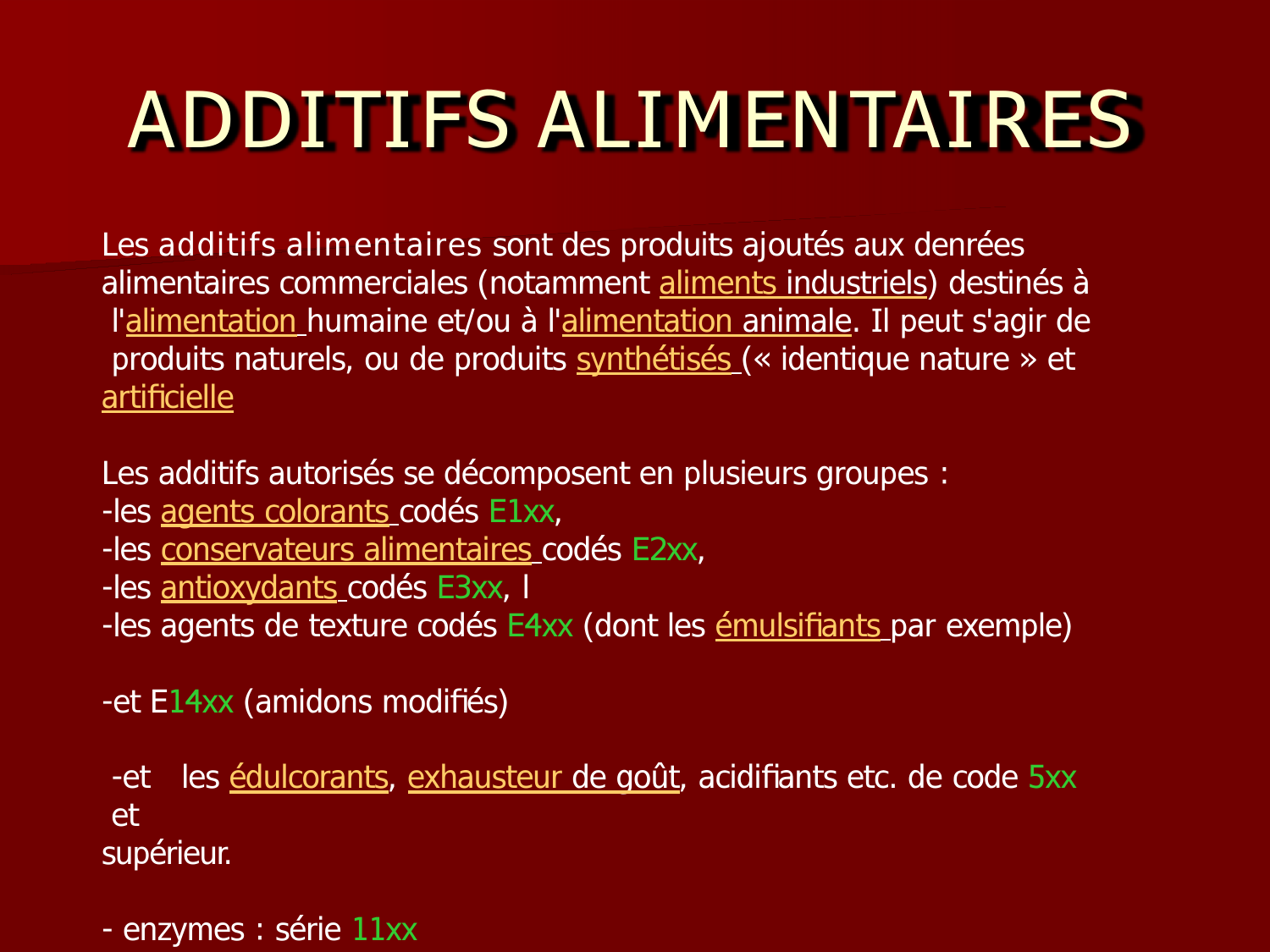

# ADDITIFS ALIMENTAIRES
Les additifs alimentaires sont des produits ajoutés aux denrées  alimentaires commerciales (notamment aliments industriels) destinés à  l'alimentation humaine et/ou à l'alimentation animale. Il peut s'agir de  produits naturels, ou de produits synthétisés (« identique nature » et  artificielle

Les additifs autorisés se décomposent en plusieurs groupes :
-les agents colorants codés E1xx,
-les conservateurs alimentaires codés E2xx,
-les antioxydants codés E3xx, l
-les agents de texture codés E4xx (dont les émulsifiants par exemple)

-et E14xx (amidons modifiés)

-et	les édulcorants, exhausteur de goût, acidifiants etc. de code 5xx et
supérieur.

- enzymes : série 11xx